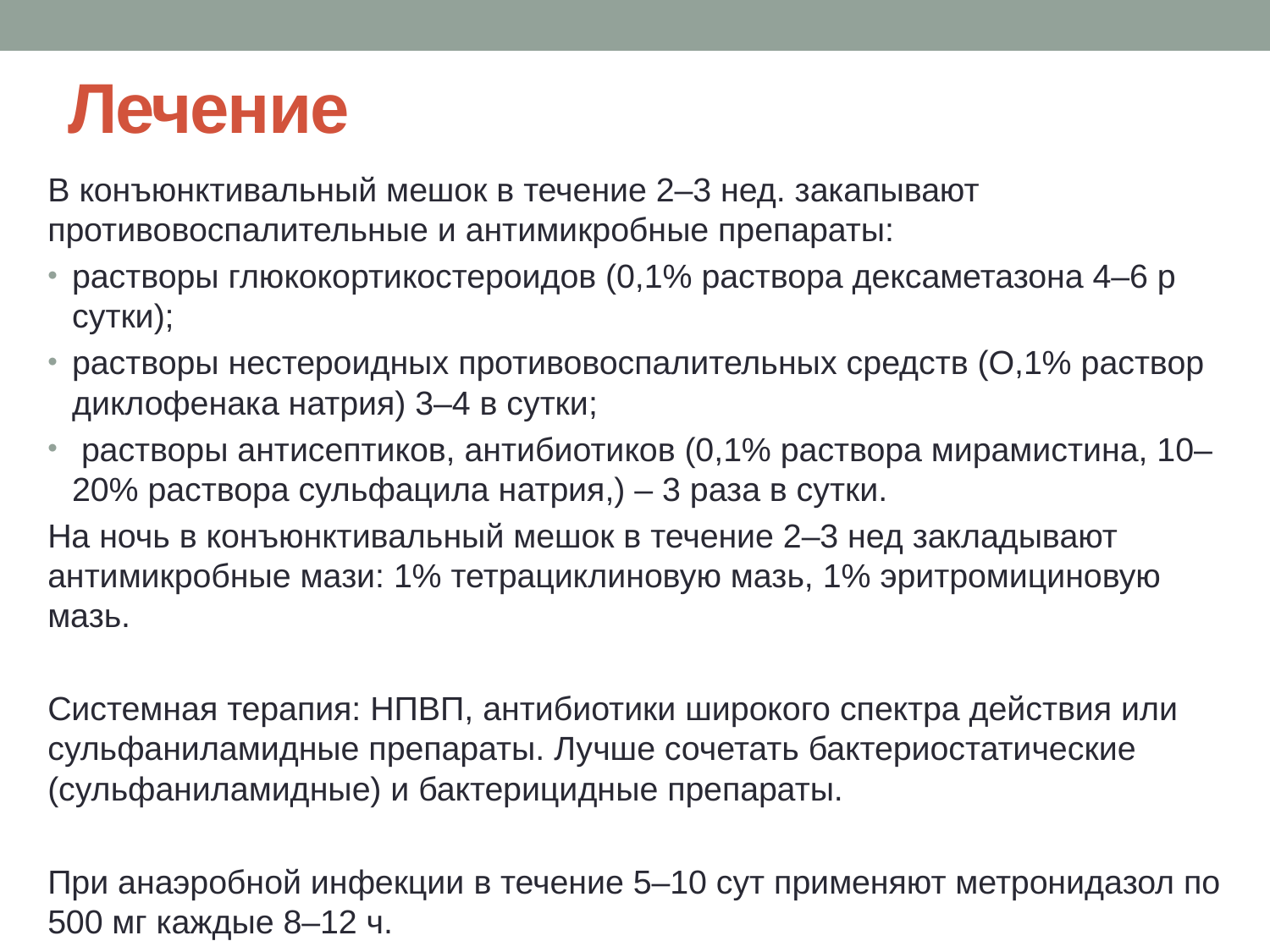

# Лечение
В конъюнктивальный мешок в течение 2–3 нед. закапывают противовоспалительные и антимикробные препараты:
растворы глюкокортикостероидов (0,1% раствора дексаметазона 4–6 р сутки);
растворы нестероидных противовоспалительных средств (О,1% раствор диклофенака натрия) 3–4 в сутки;
 растворы антисептиков, антибиотиков (0,1% раствора мирамистина, 10–20% раствора сульфацила натрия,) – 3 раза в сутки.
На ночь в конъюнктивальный мешок в течение 2–3 нед закладывают антимикробные мази: 1% тетрациклиновую мазь, 1% эритромициновую мазь.

Системная терапия: НПВП, антибиотики широкого спектра действия или сульфаниламидные препараты. Лучше сочетать бактериостатические (сульфаниламидные) и бактерицидные препараты.

При анаэробной инфекции в течение 5–10 сут применяют метронидазол по 500 мг каждые 8–12 ч.